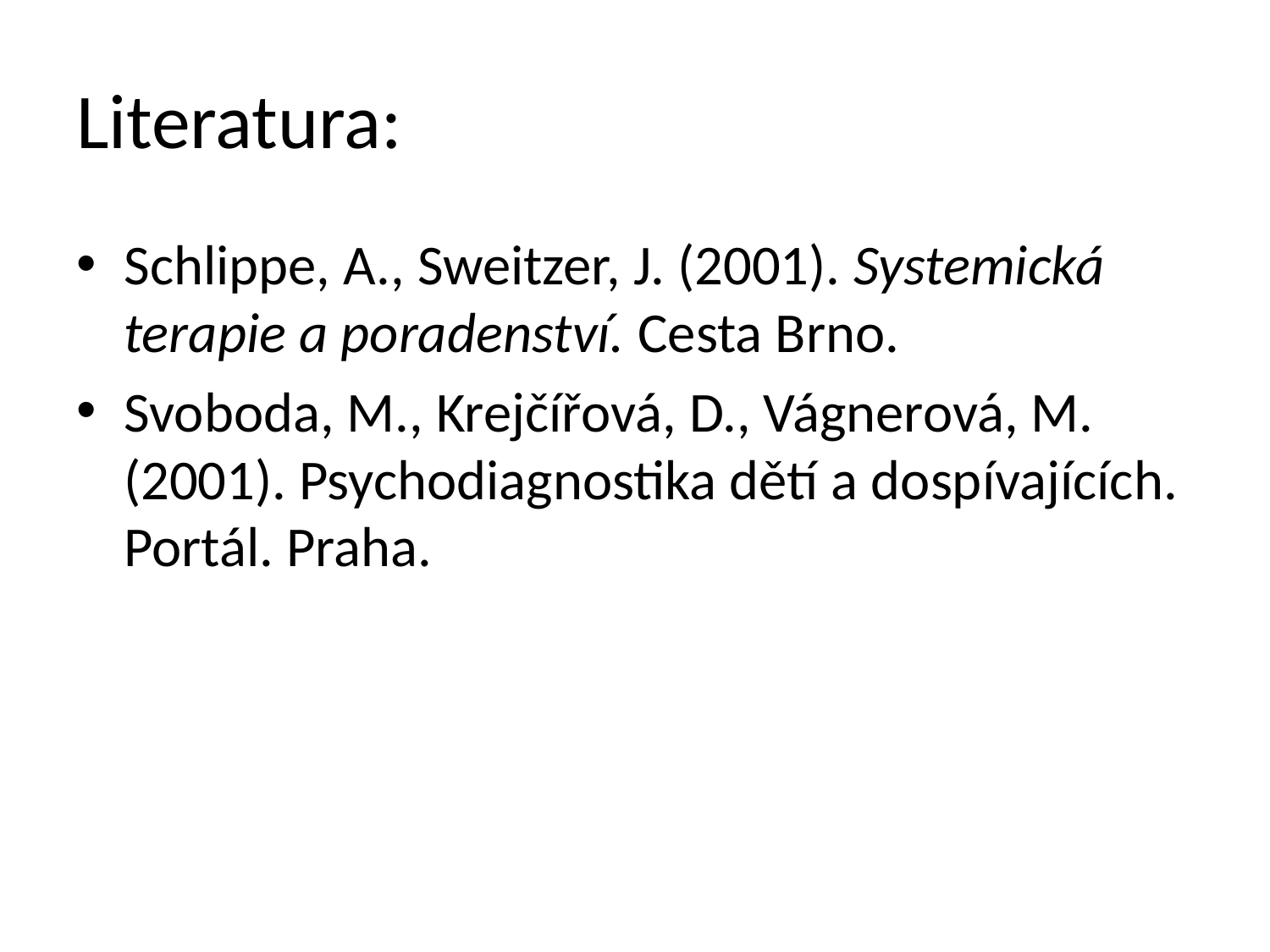

# Literatura:
Schlippe, A., Sweitzer, J. (2001). Systemická terapie a poradenství. Cesta Brno.
Svoboda, M., Krejčířová, D., Vágnerová, M. (2001). Psychodiagnostika dětí a dospívajících. Portál. Praha.